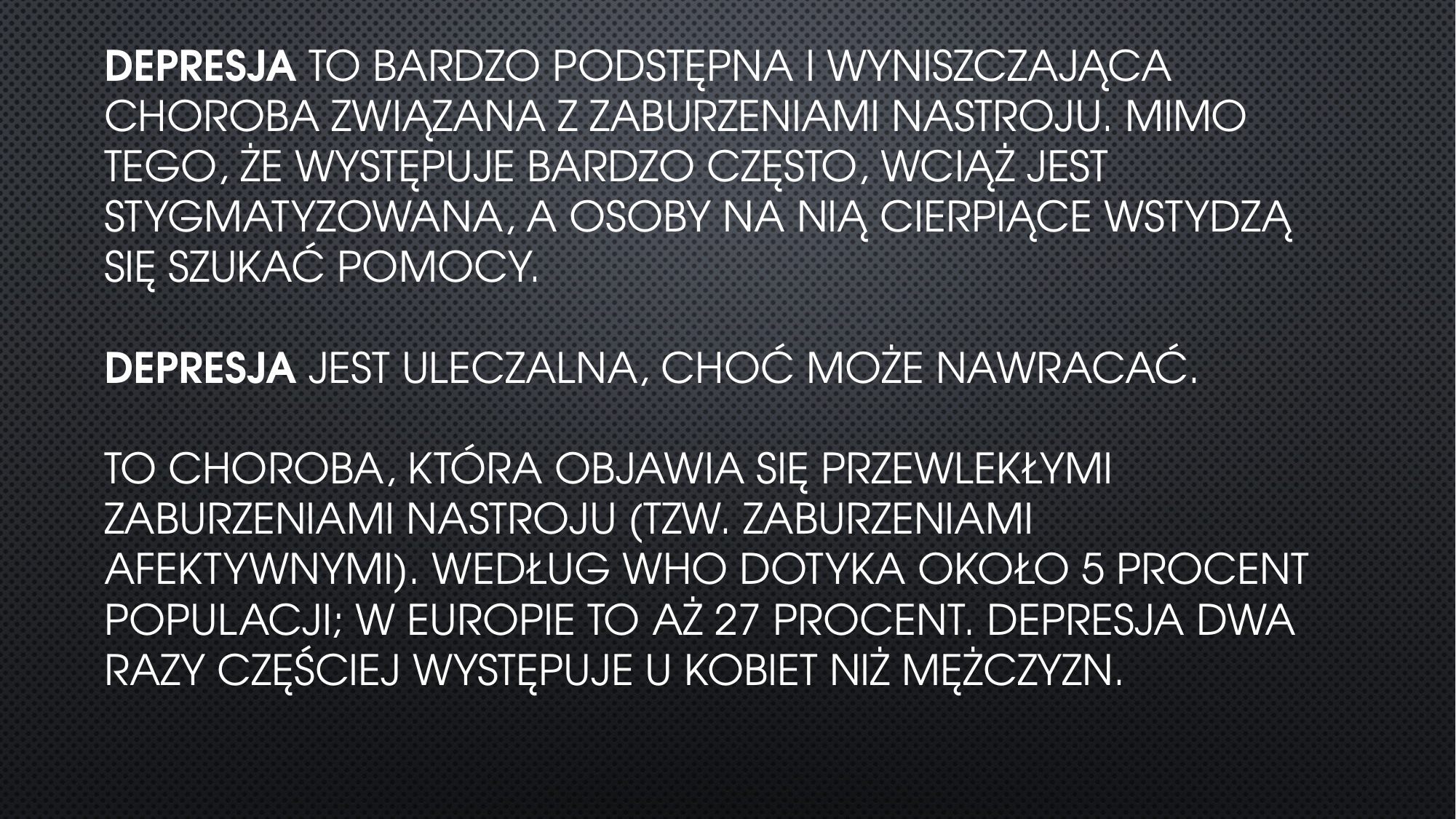

# Depresja to bardzo podstępna i wyniszczająca choroba związana z zaburzeniami nastroju. Mimo tego, że występuje bardzo często, wciąż jest stygmatyzowana, a osoby na nią cierpiące wstydzą się szukać pomocy. Depresja jest uleczalna, choć może nawracać. to choroba, która objawia się przewlekłymi zaburzeniami nastroju (tzw. zaburzeniami afektywnymi). Według WHO dotyka około 5 procent populacji; w Europie to aż 27 procent. Depresja dwa razy częściej występuje u kobiet niż mężczyzn.